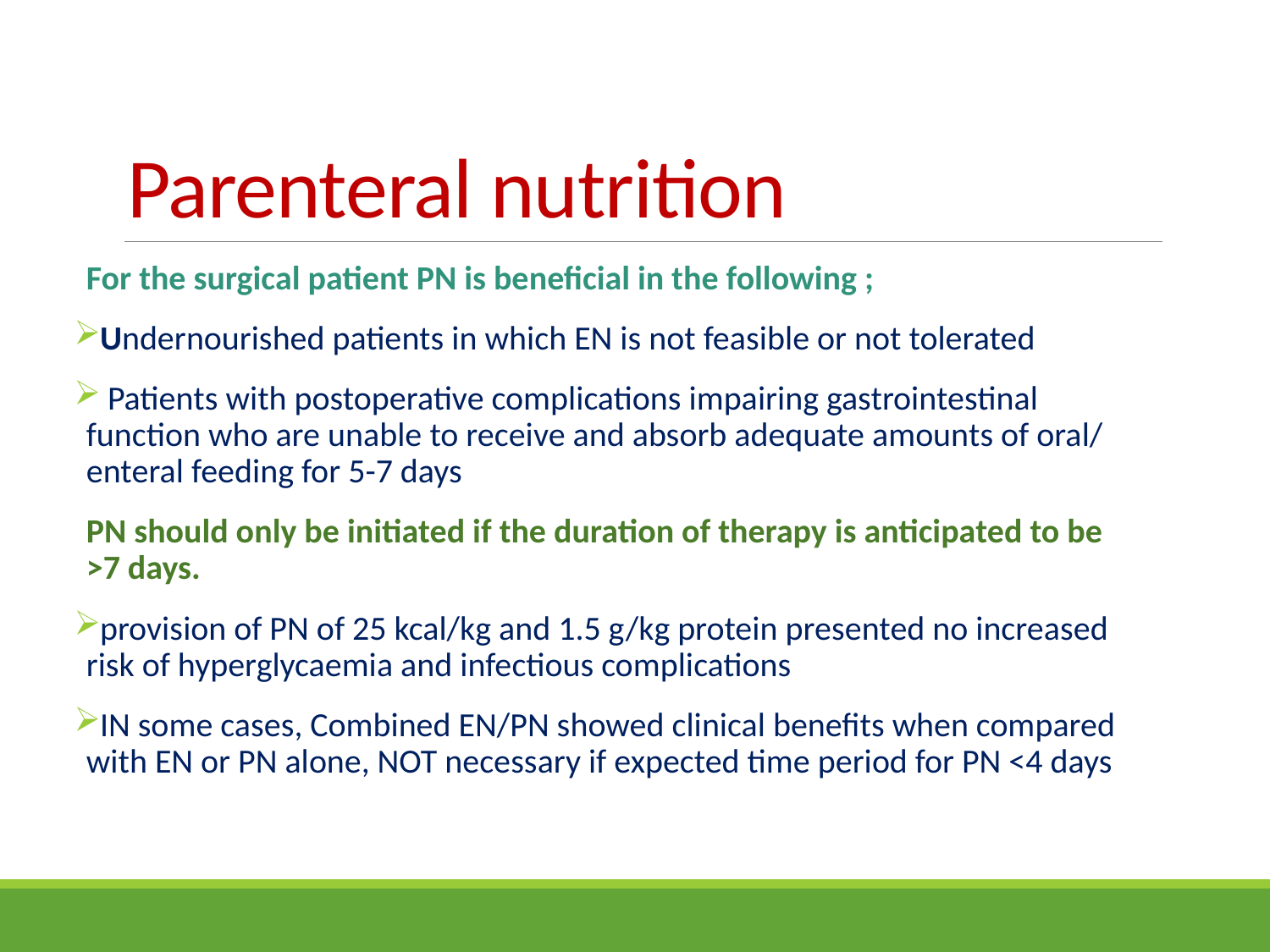

# Parenteral nutrition
For the surgical patient PN is beneficial in the following ;
Undernourished patients in which EN is not feasible or not tolerated
 Patients with postoperative complications impairing gastrointestinal function who are unable to receive and absorb adequate amounts of oral/ enteral feeding for 5-7 days
PN should only be initiated if the duration of therapy is anticipated to be >7 days.
provision of PN of 25 kcal/kg and 1.5 g/kg protein presented no increased risk of hyperglycaemia and infectious complications
IN some cases, Combined EN/PN showed clinical benefits when compared with EN or PN alone, NOT necessary if expected time period for PN <4 days